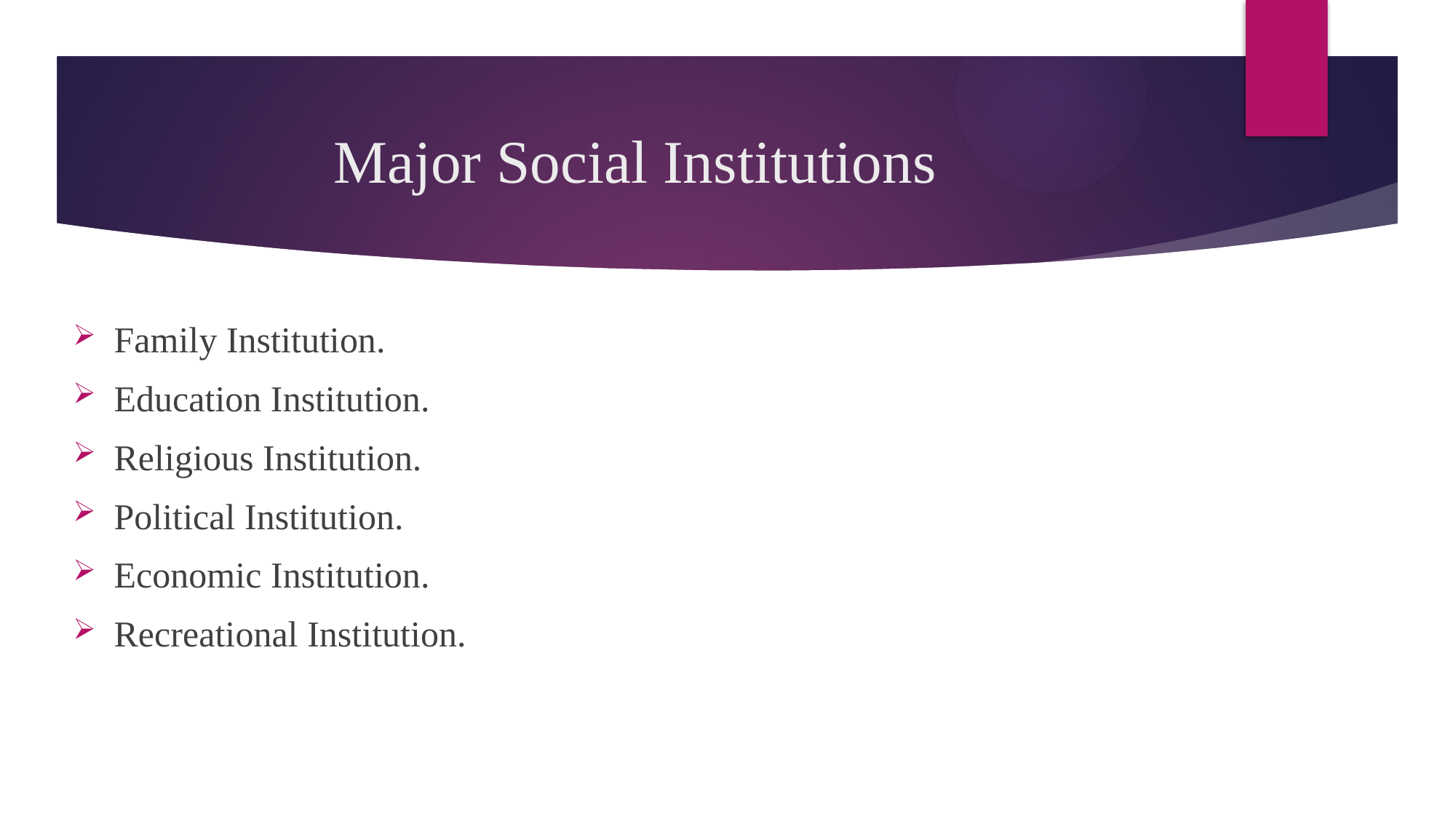

# Major Social Institutions
Family Institution.
Education Institution.
Religious Institution.
Political Institution.
Economic Institution.
Recreational Institution.